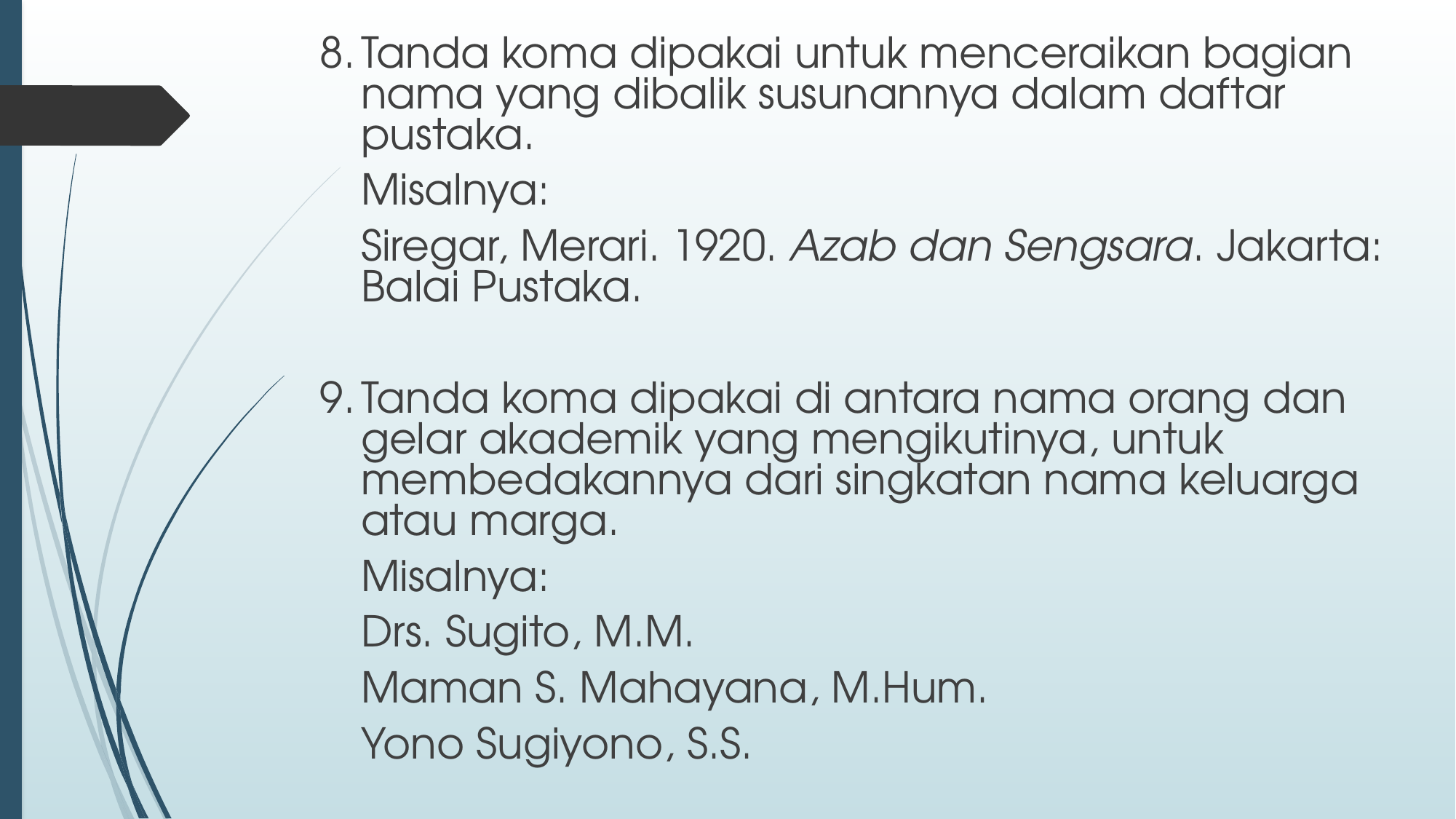

8.	Tanda koma dipakai untuk menceraikan bagian nama yang dibalik susunannya dalam daftar pustaka.
	Misalnya:
	Siregar, Merari. 1920. Azab dan Sengsara. Jakarta:  Balai Pustaka.

9.	Tanda koma dipakai di antara nama orang dan gelar akademik yang mengikutinya, untuk membedakannya dari singkatan nama keluarga atau marga.
	Misalnya:
	Drs. Sugito, M.M.
	Maman S. Mahayana, M.Hum.
	Yono Sugiyono, S.S.